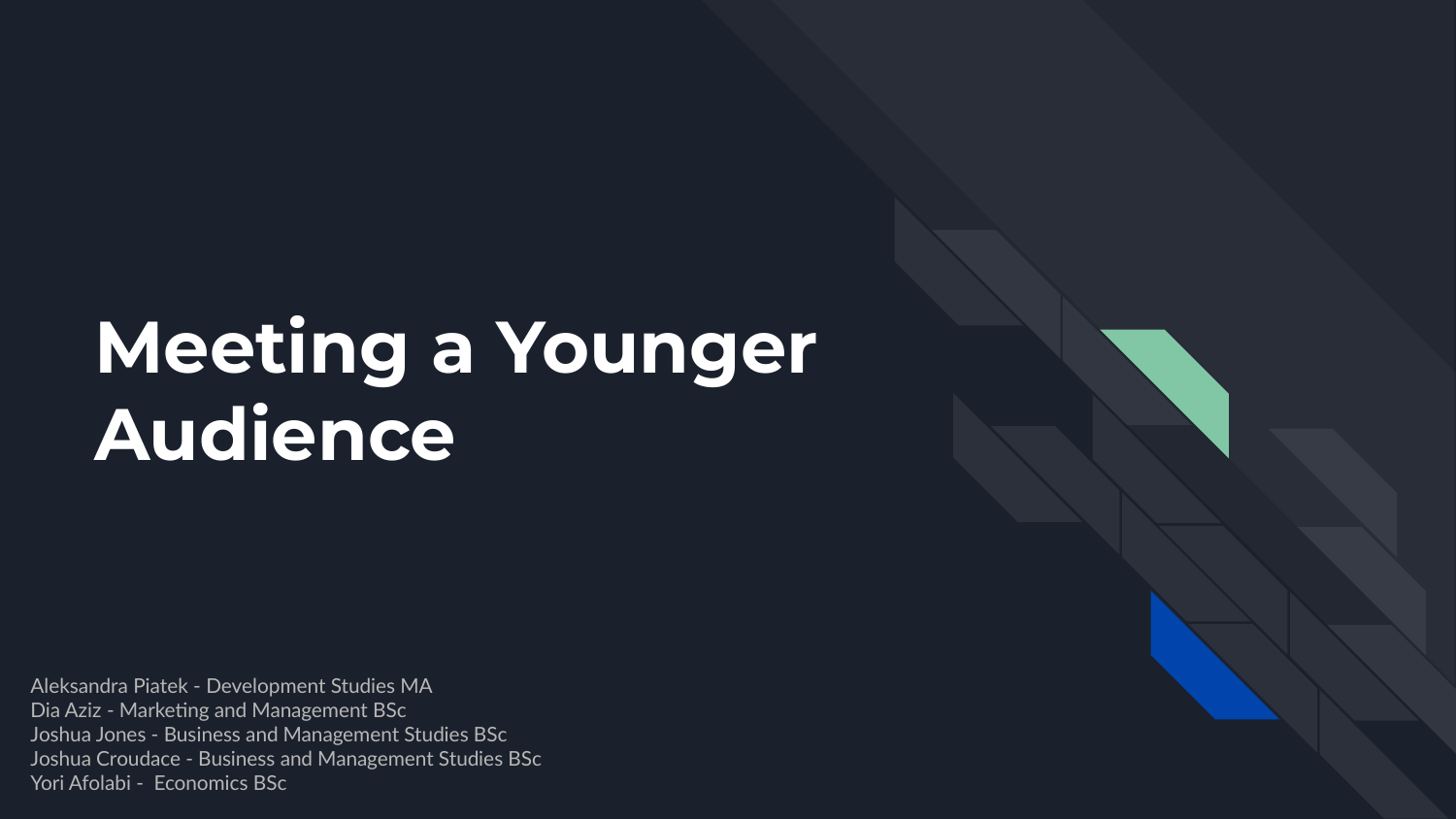

# Meeting a Younger Audience
Aleksandra Piatek - Development Studies MA
Dia Aziz - Marketing and Management BSc
Joshua Jones - Business and Management Studies BSc
Joshua Croudace - Business and Management Studies BSc
Yori Afolabi -  Economics BSc